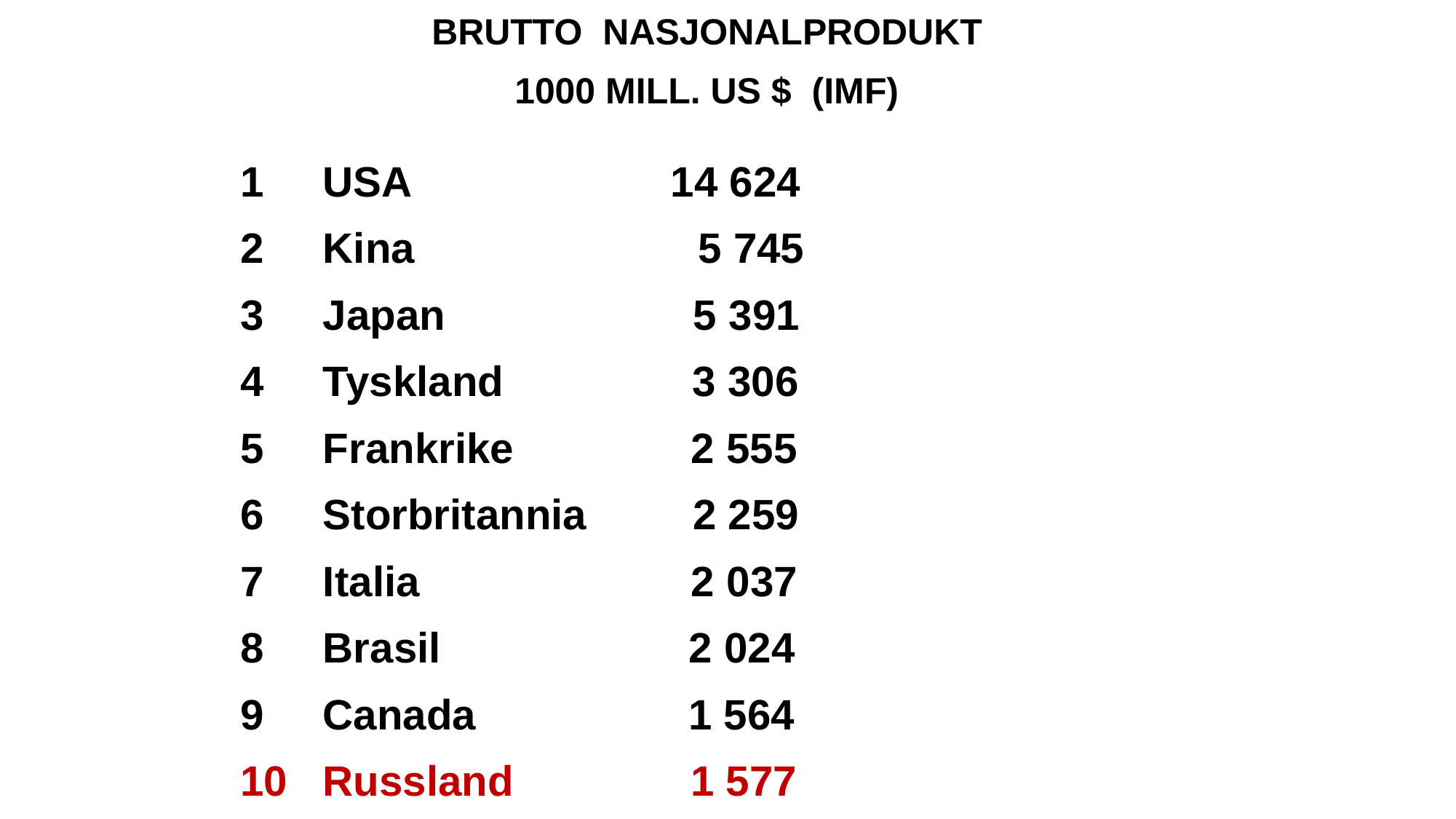

BRUTTO  NASJONALPRODUKT
1000 MILL. US $  (IMF)

1     USA                      14 624
2     Kina                        5 745
3     Japan                     5 391
4     Tyskland                3 306
5     Frankrike               2 555
6     Storbritannia         2 259
7     Italia                       2 037
8     Brasil                     2 024
9     Canada                  1 564
10   Russland               1 577